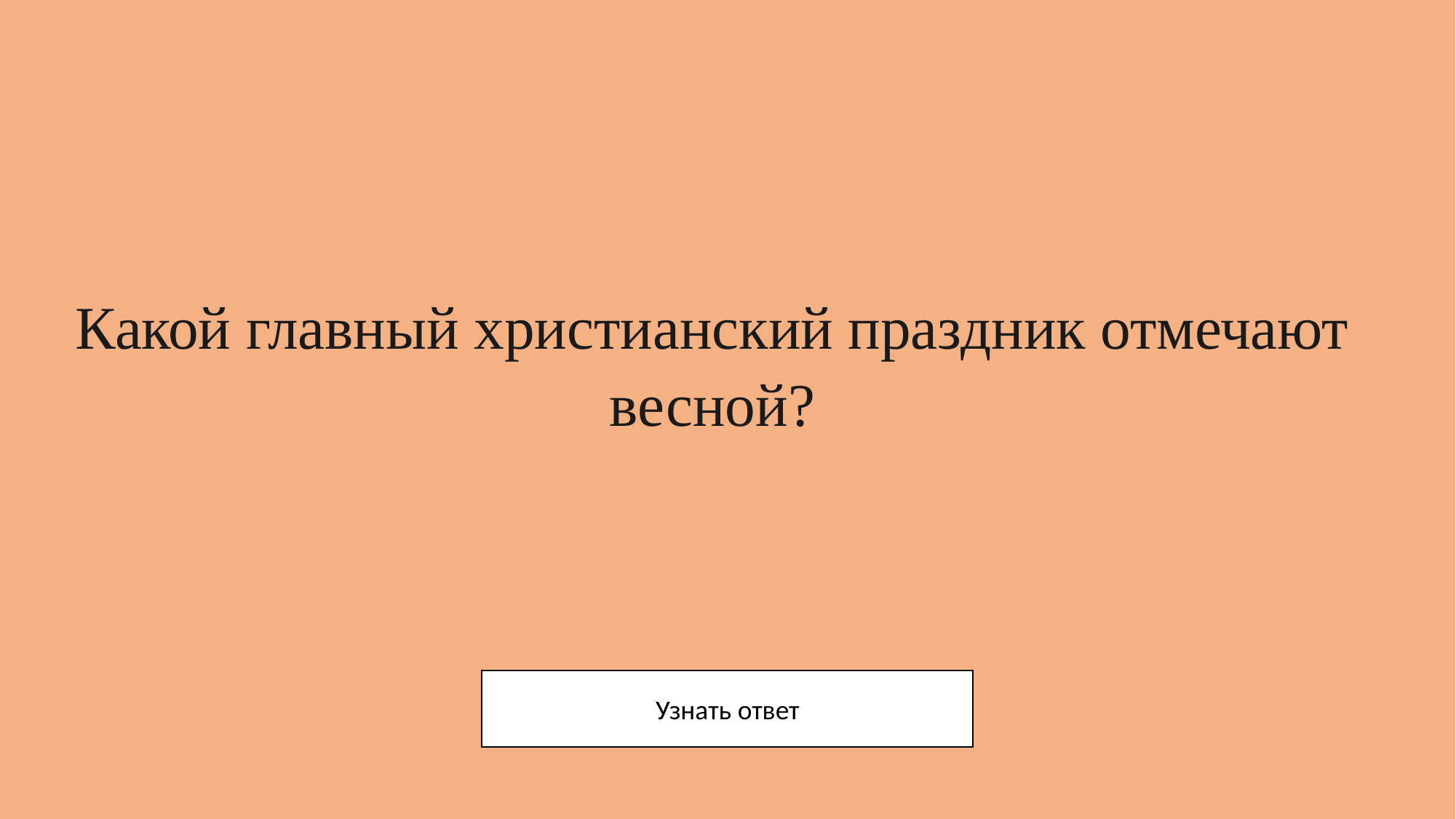

# Какой главный христианский праздник отмечают весной?